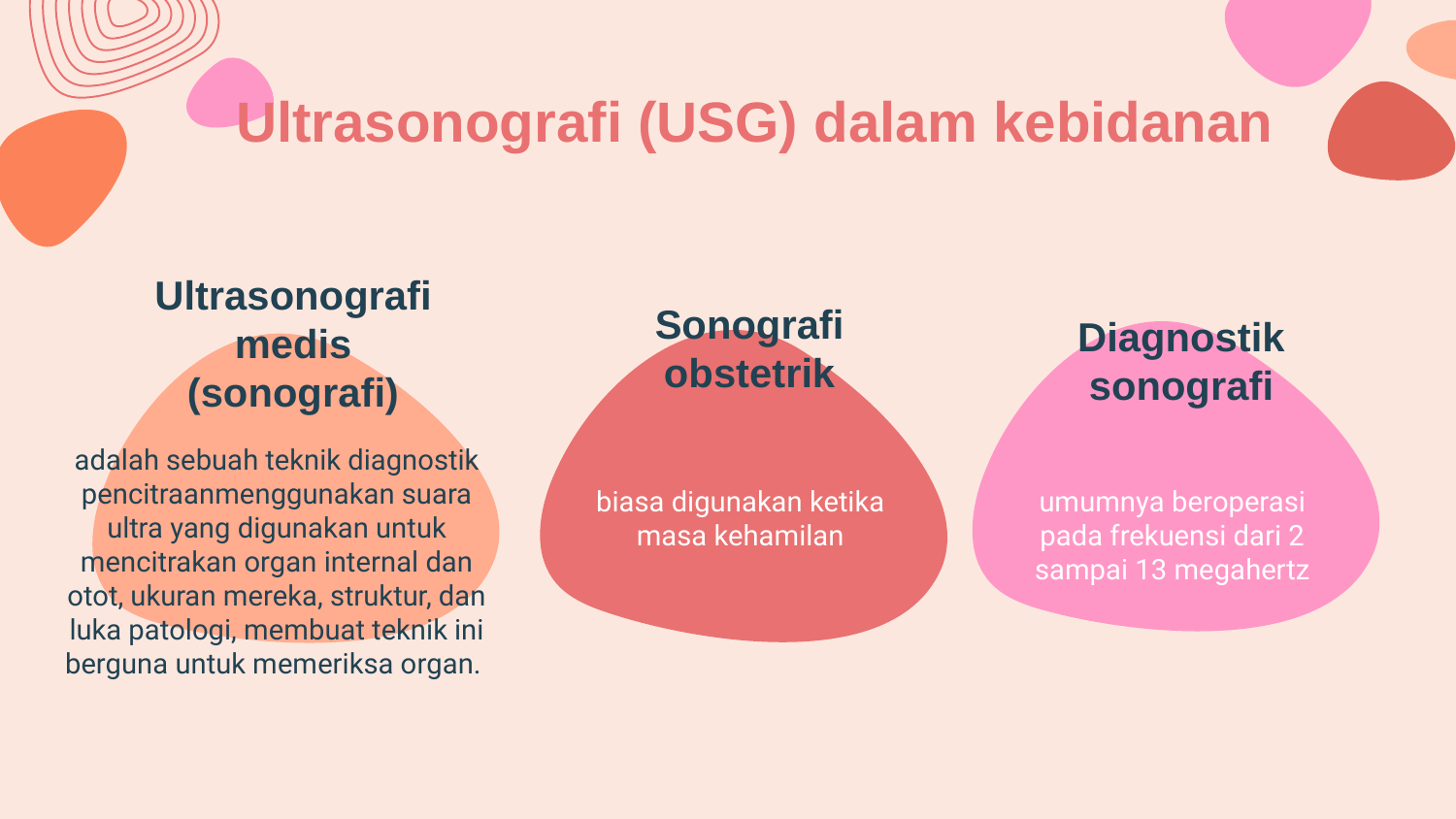

# Ultrasonografi (USG) dalam kebidanan
Ultrasonografi medis (sonografi)
Sonografi obstetrik
Diagnostik sonografi
adalah sebuah teknik diagnostik pencitraanmenggunakan suara ultra yang digunakan untuk mencitrakan organ internal dan otot, ukuran mereka, struktur, dan luka patologi, membuat teknik ini berguna untuk memeriksa organ.
biasa digunakan ketika masa kehamilan
umumnya beroperasi pada frekuensi dari 2 sampai 13 megahertz